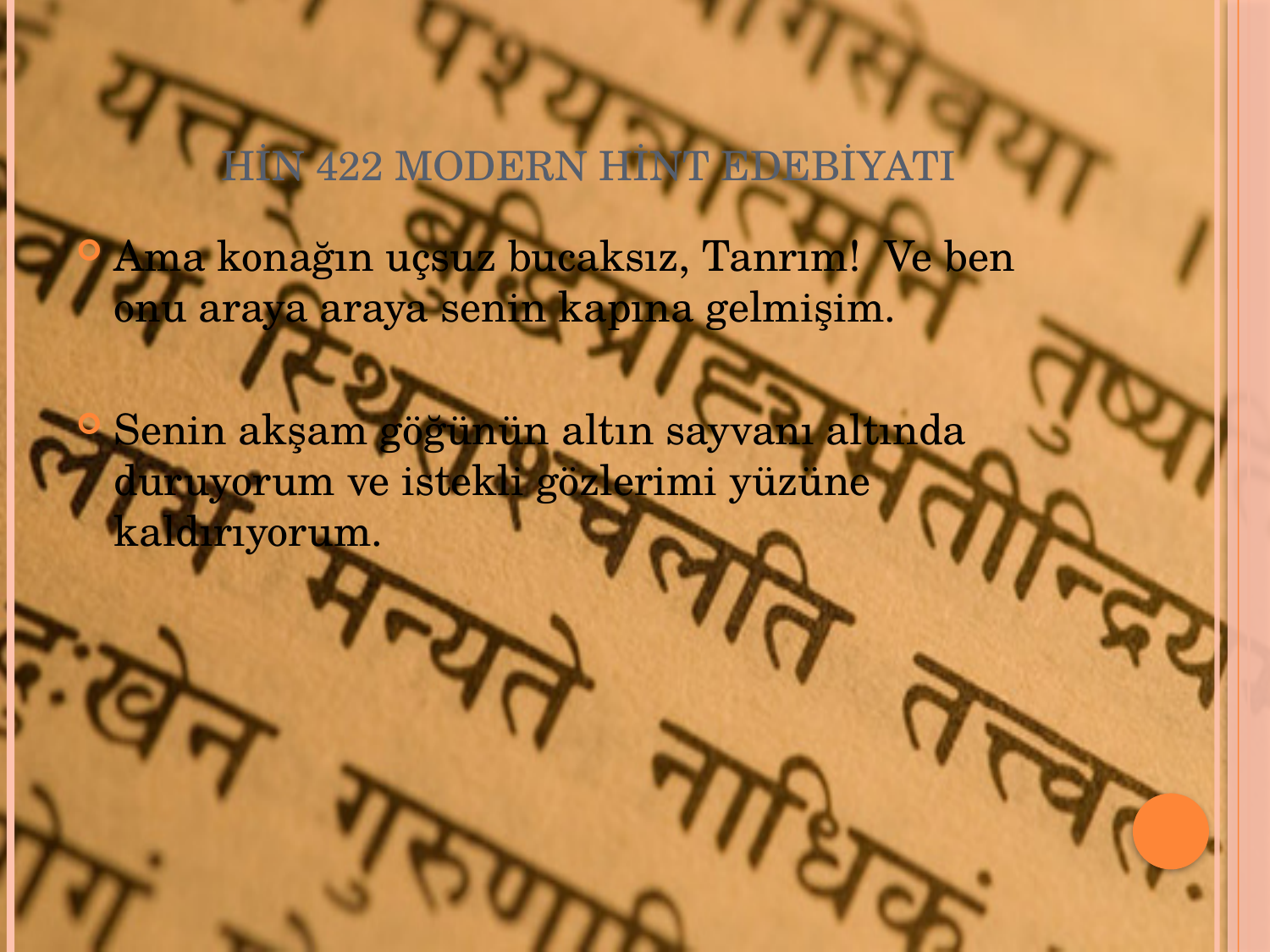

# HİN 422 MODERN HİNT EDEBİYATI
Ama konağın uçsuz bucaksız, Tanrım!  Ve ben onu araya araya senin kapına gelmişim.

Senin akşam göğünün altın sayvanı altında duruyorum ve istekli gözlerimi yüzüne kaldırıyorum.